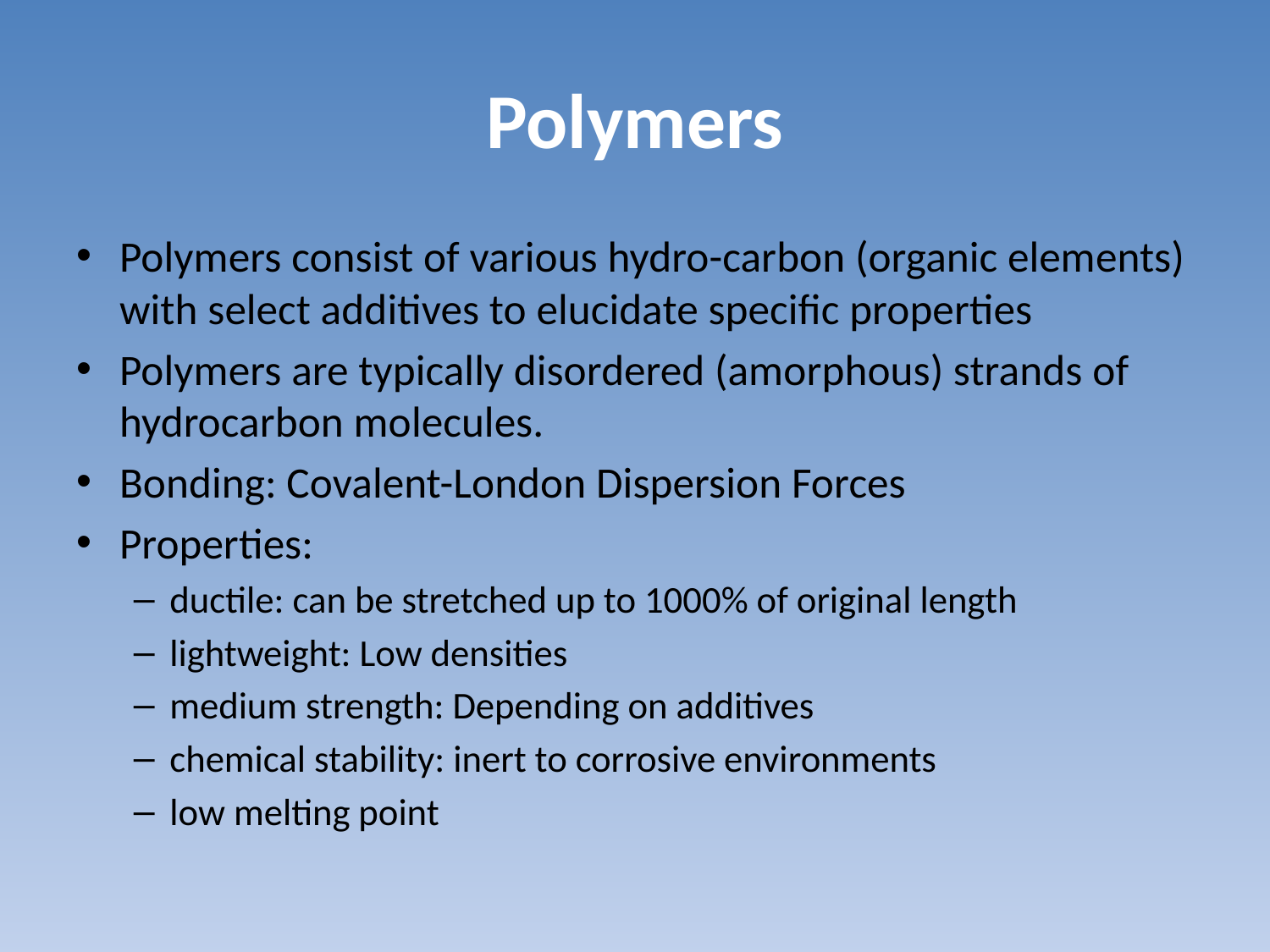

# Polymers
Polymers consist of various hydro-carbon (organic elements) with select additives to elucidate specific properties
Polymers are typically disordered (amorphous) strands of hydrocarbon molecules.
Bonding: Covalent-London Dispersion Forces
Properties:
ductile: can be stretched up to 1000% of original length
lightweight: Low densities
medium strength: Depending on additives
chemical stability: inert to corrosive environments
low melting point